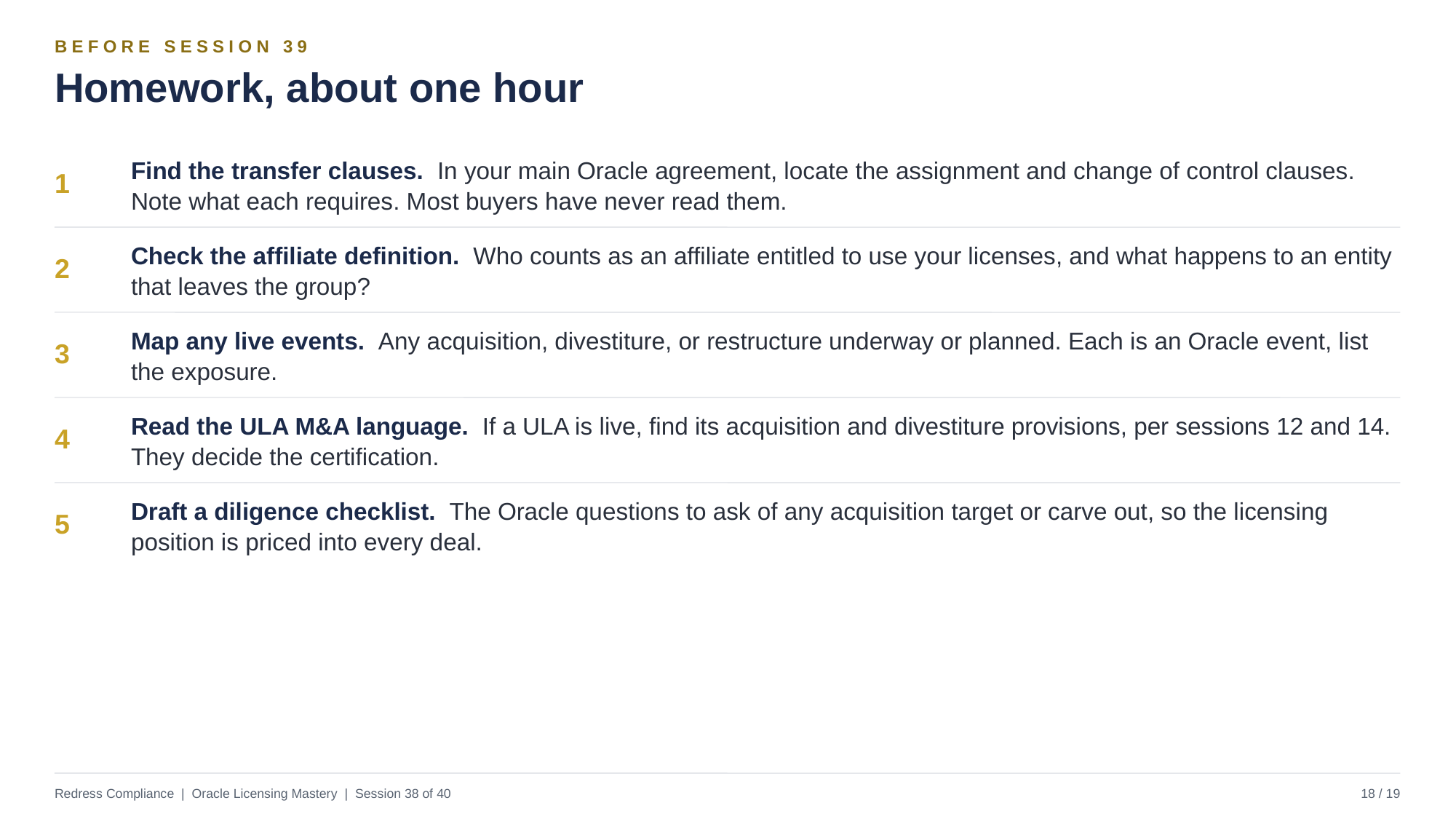

BEFORE SESSION 39
Homework, about one hour
Find the transfer clauses.  In your main Oracle agreement, locate the assignment and change of control clauses. Note what each requires. Most buyers have never read them.
1

Check the affiliate definition.  Who counts as an affiliate entitled to use your licenses, and what happens to an entity that leaves the group?
2

Map any live events.  Any acquisition, divestiture, or restructure underway or planned. Each is an Oracle event, list the exposure.
3

Read the ULA M&A language.  If a ULA is live, find its acquisition and divestiture provisions, per sessions 12 and 14. They decide the certification.
4

Draft a diligence checklist.  The Oracle questions to ask of any acquisition target or carve out, so the licensing position is priced into every deal.
5

Redress Compliance  |  Oracle Licensing Mastery  |  Session 38 of 40
18 / 19